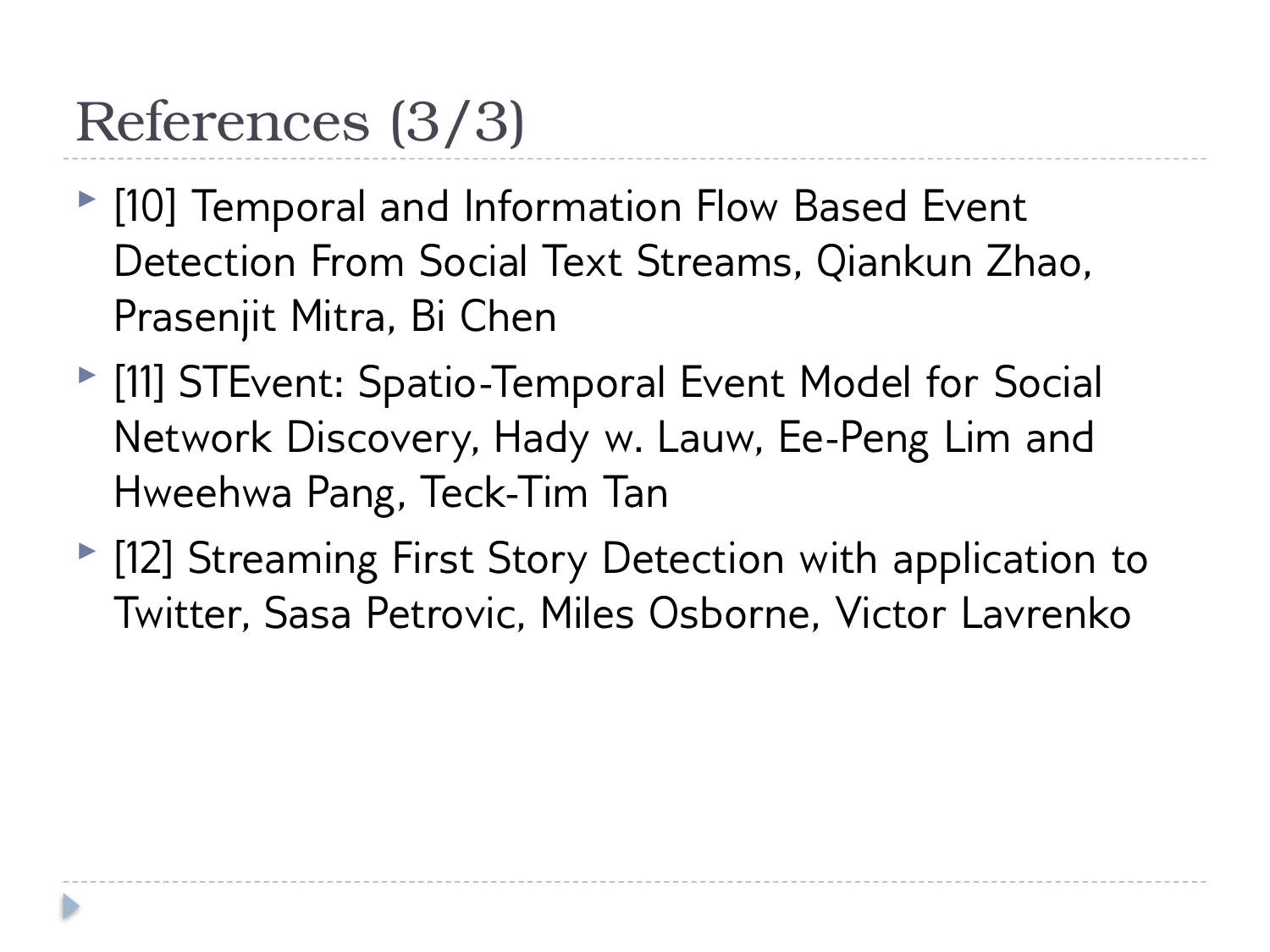

# References (3/3)
[10] Temporal and Information Flow Based Event Detection From Social Text Streams, Qiankun Zhao, Prasenjit Mitra, Bi Chen
[11] STEvent: Spatio-Temporal Event Model for Social Network Discovery, Hady w. Lauw, Ee-Peng Lim and Hweehwa Pang, Teck-Tim Tan
[12] Streaming First Story Detection with application to Twitter, Sasa Petrovic, Miles Osborne, Victor Lavrenko